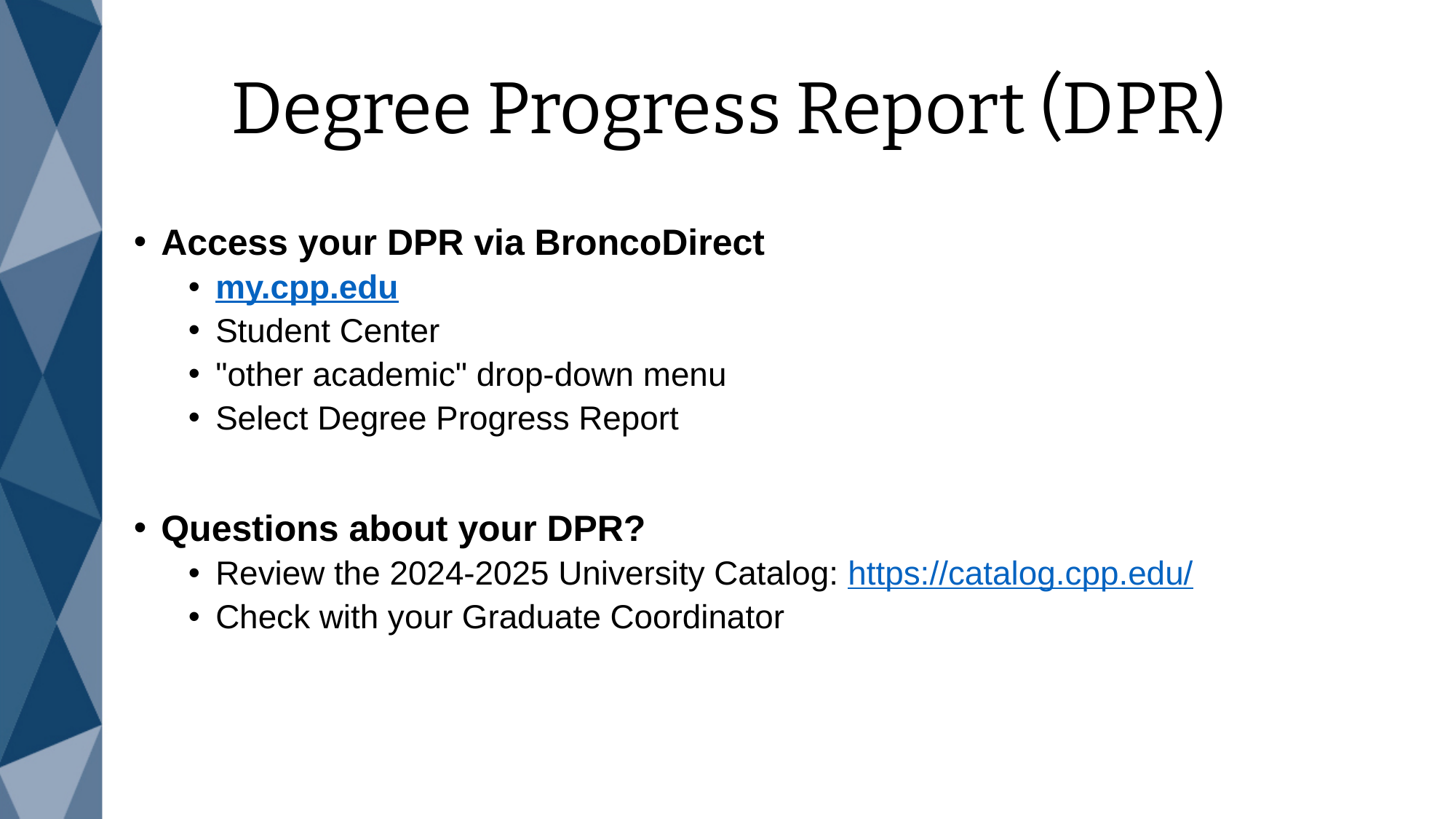

# Degree Progress Report (DPR)
Access your DPR via BroncoDirect
my.cpp.edu
Student Center
"other academic" drop-down menu
Select Degree Progress Report

Questions about your DPR?
Review the 2024-2025 University Catalog: https://catalog.cpp.edu/
Check with your Graduate Coordinator